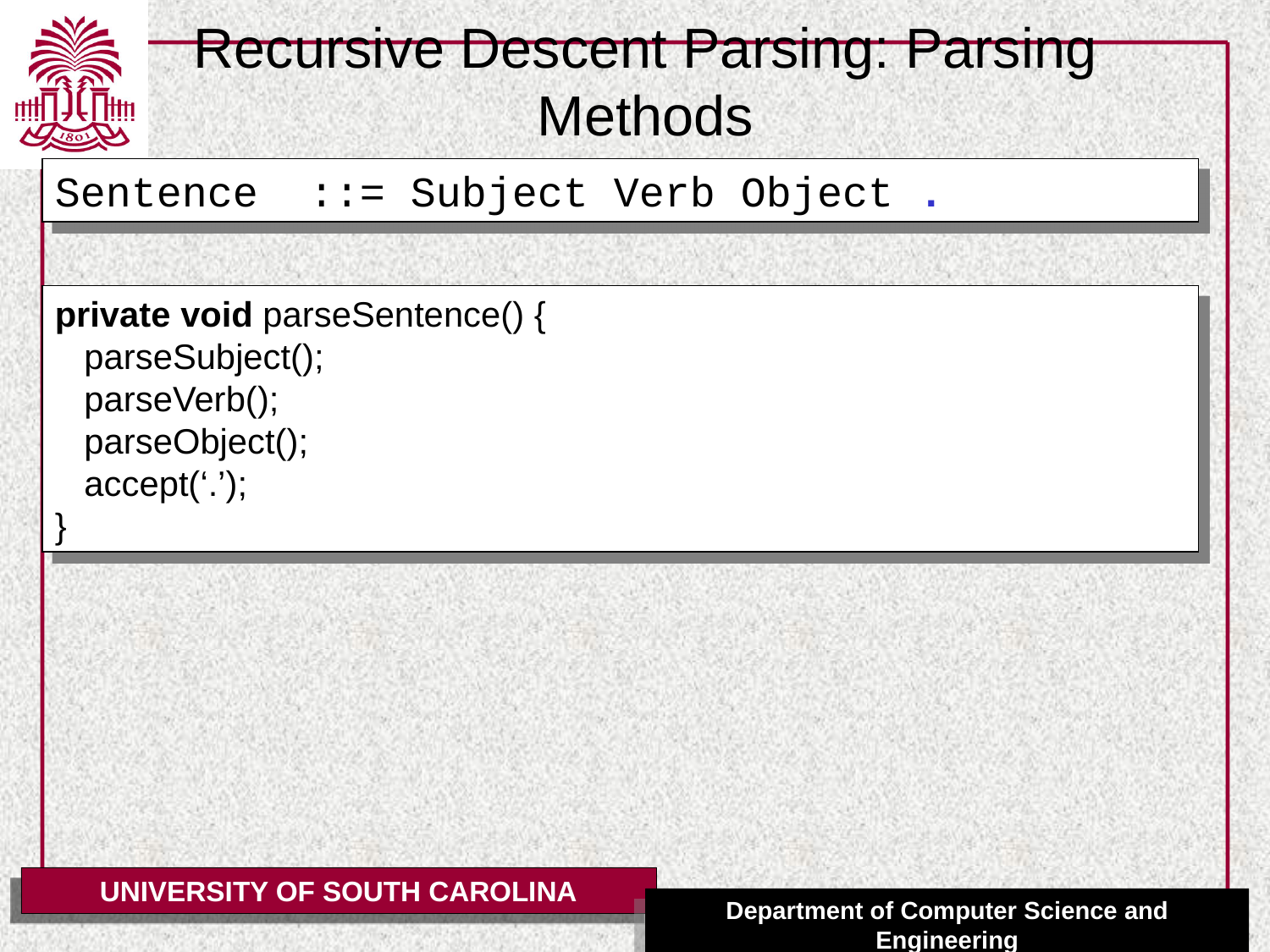

# Recursive Descent Parsing: Parsing Methods
Sentence 	::= Subject Verb Object .
private void parseSentence() {
   parseSubject();
   parseVerb();
   parseObject();
   accept(‘.’);
}